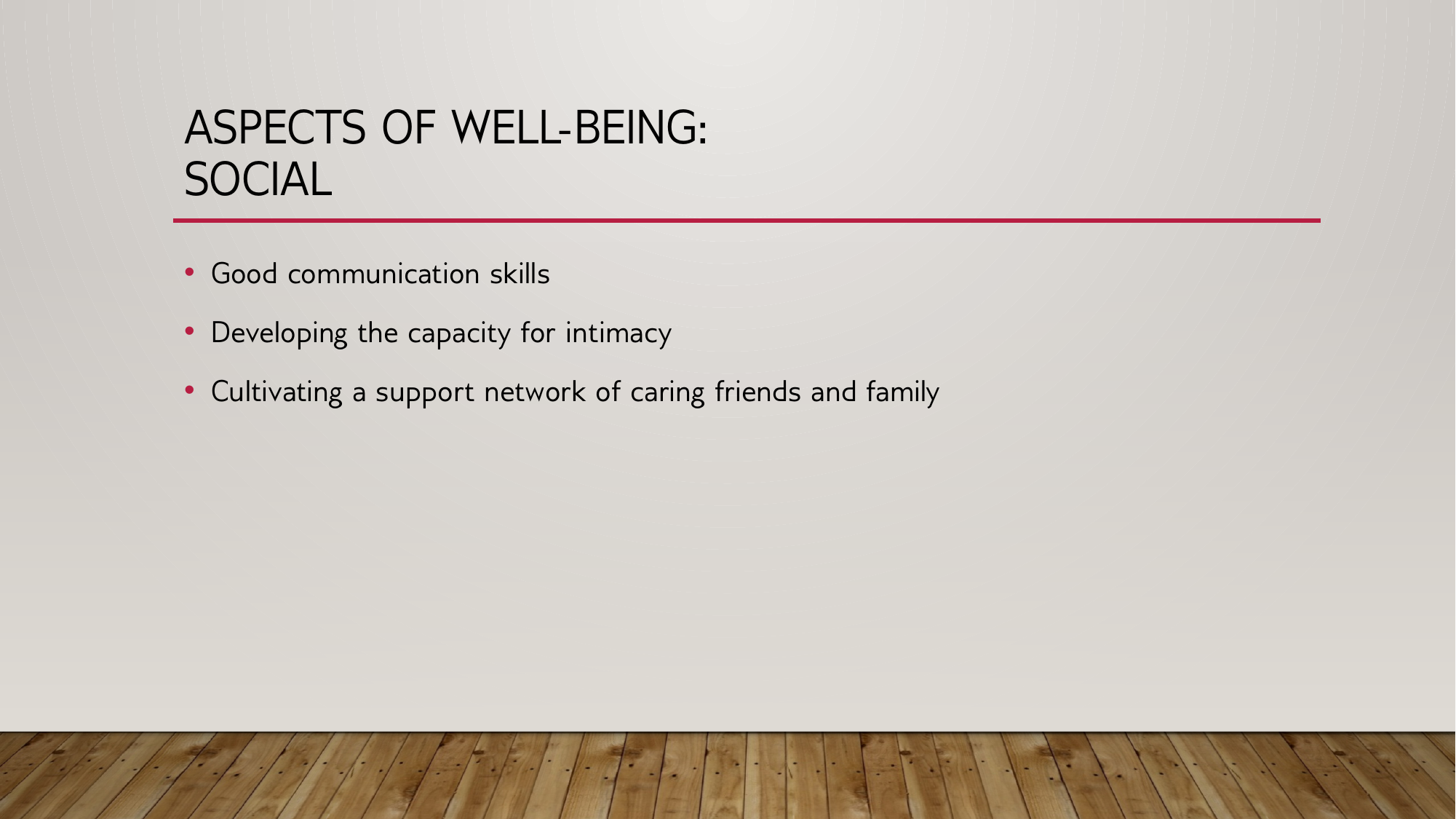

# Aspects of well-being: Social
Good communication skills
Developing the capacity for intimacy
Cultivating a support network of caring friends and family